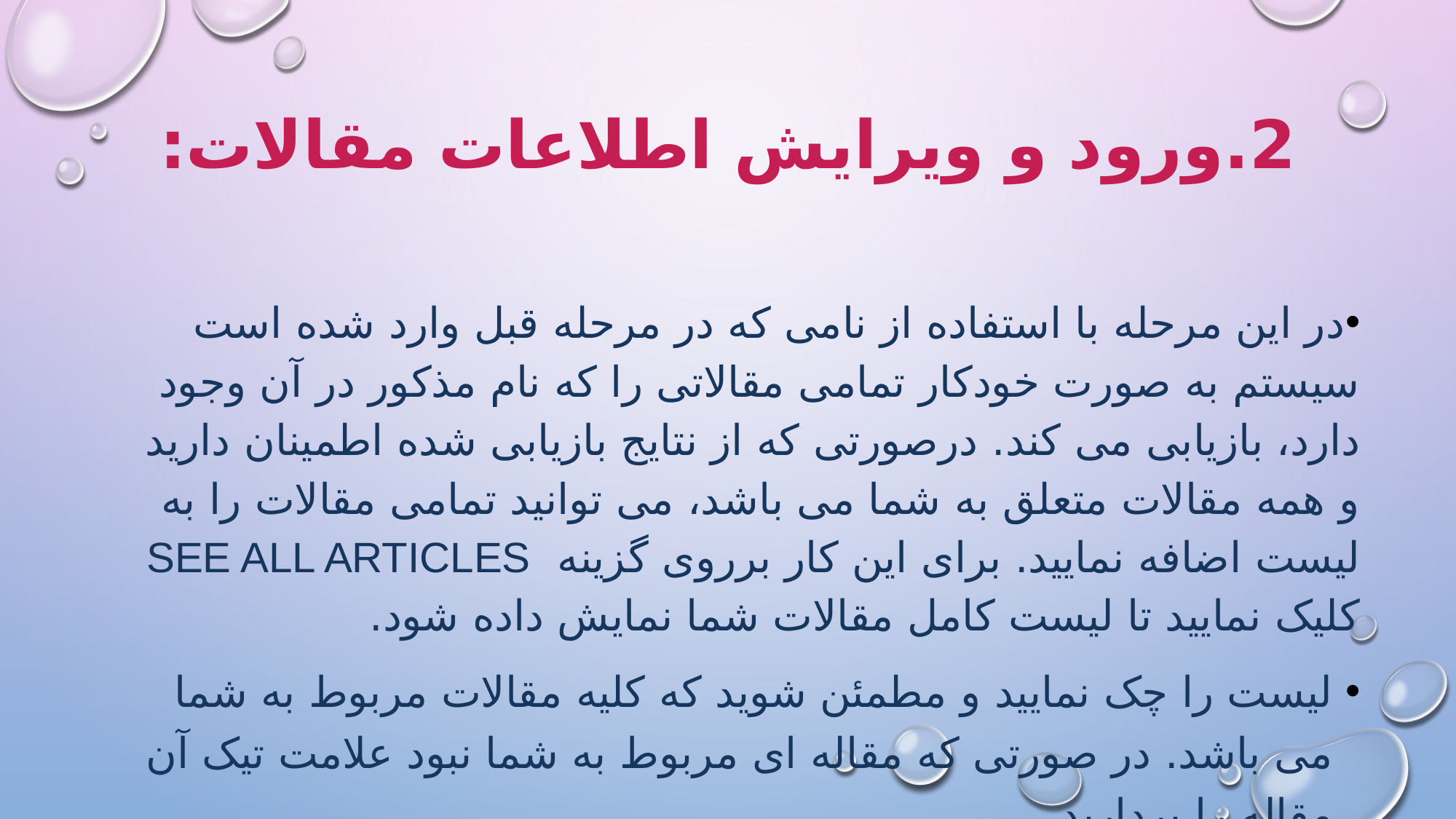

# 2.ورود و ویرایش اطلاعات مقالات:
در این مرحله با استفاده از نامی که در مرحله قبل وارد شده است سیستم به صورت خودکار تمامی مقالاتی را که نام مذکور در آن وجود دارد، بازیابی می کند. درصورتی که از نتایج بازیابی شده اطمینان دارید و همه مقالات متعلق به شما می باشد، می توانید تمامی مقالات را به لیست اضافه نمایید. برای این کار برروی گزینه  see all articles  کلیک نمایید تا لیست کامل مقالات شما نمایش داده شود.
لیست را چک نمایید و مطمئن شوید که کلیه مقالات مربوط به شما می باشد. در صورتی که مقاله ای مربوط به شما نبود علامت تیک آن مقاله را بردارید.